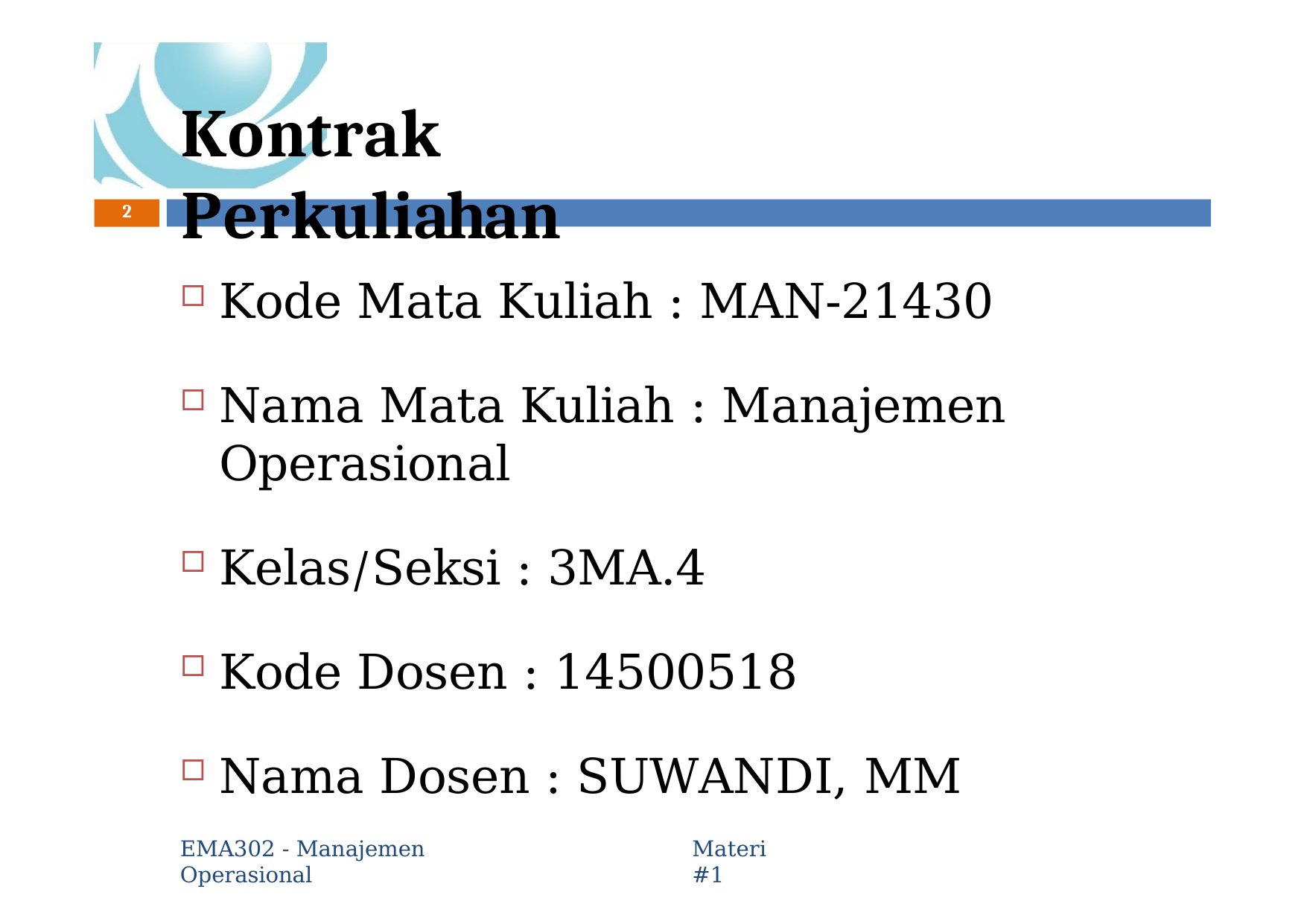

# Kontrak Perkuliahan
2

Kode Mata Kuliah : MAN-21430
Nama Mata Kuliah : Manajemen Operasional
Kelas/Seksi : 3MA.4
Kode Dosen : 14500518
Nama Dosen : SUWANDI, MM
EMA302 - Manajemen Operasional
Materi #1